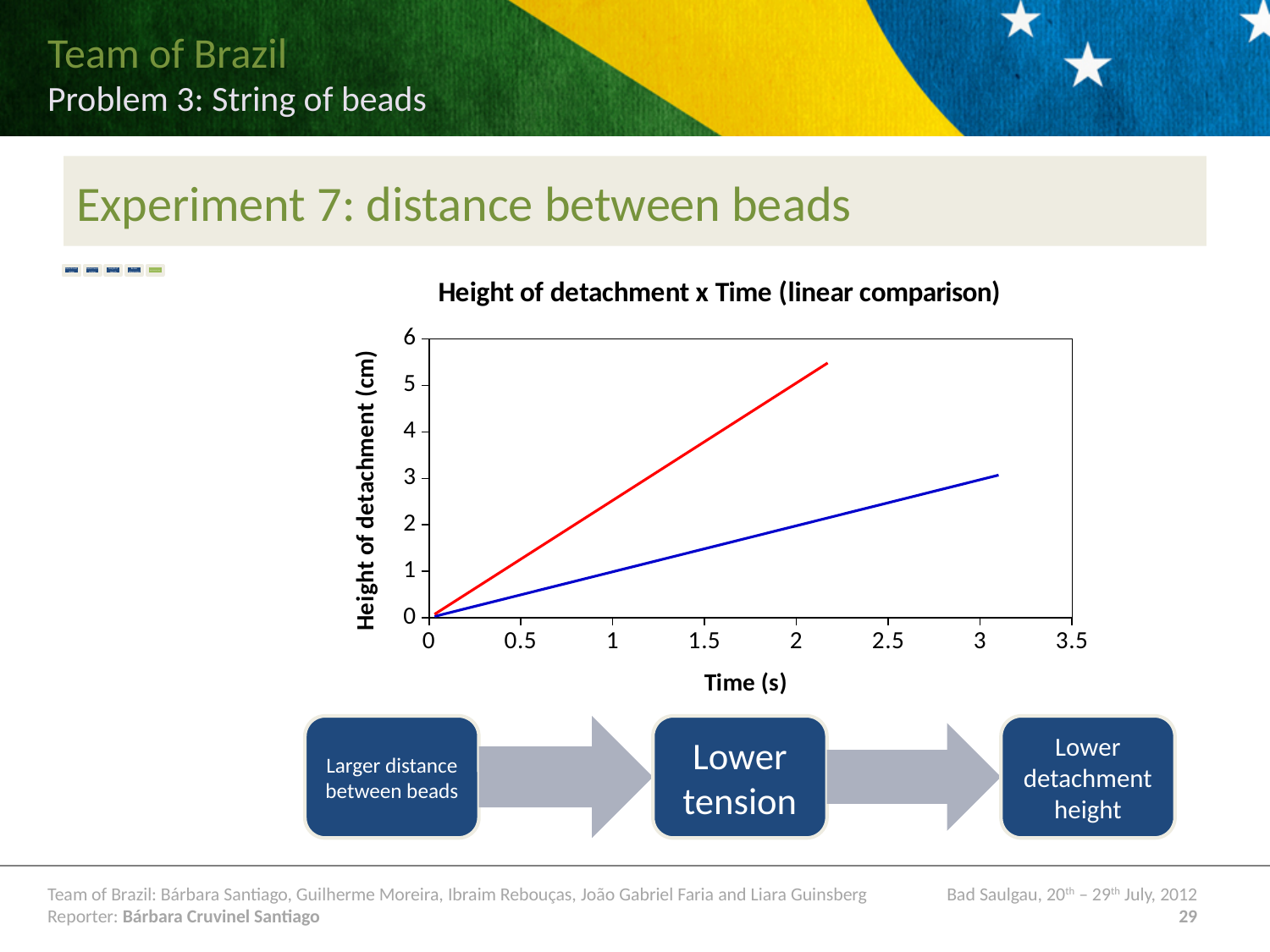

# Experiment 7: distance between beads

### Chart: Height of detachment x Time (linear comparison)

| Category |  |  |
|---|---|---|
Acceleration
Detachment in time
Height of launch
Beaker dimensions
Distance between beads
Larger distance between beads
Lower tension
Lower detachment height